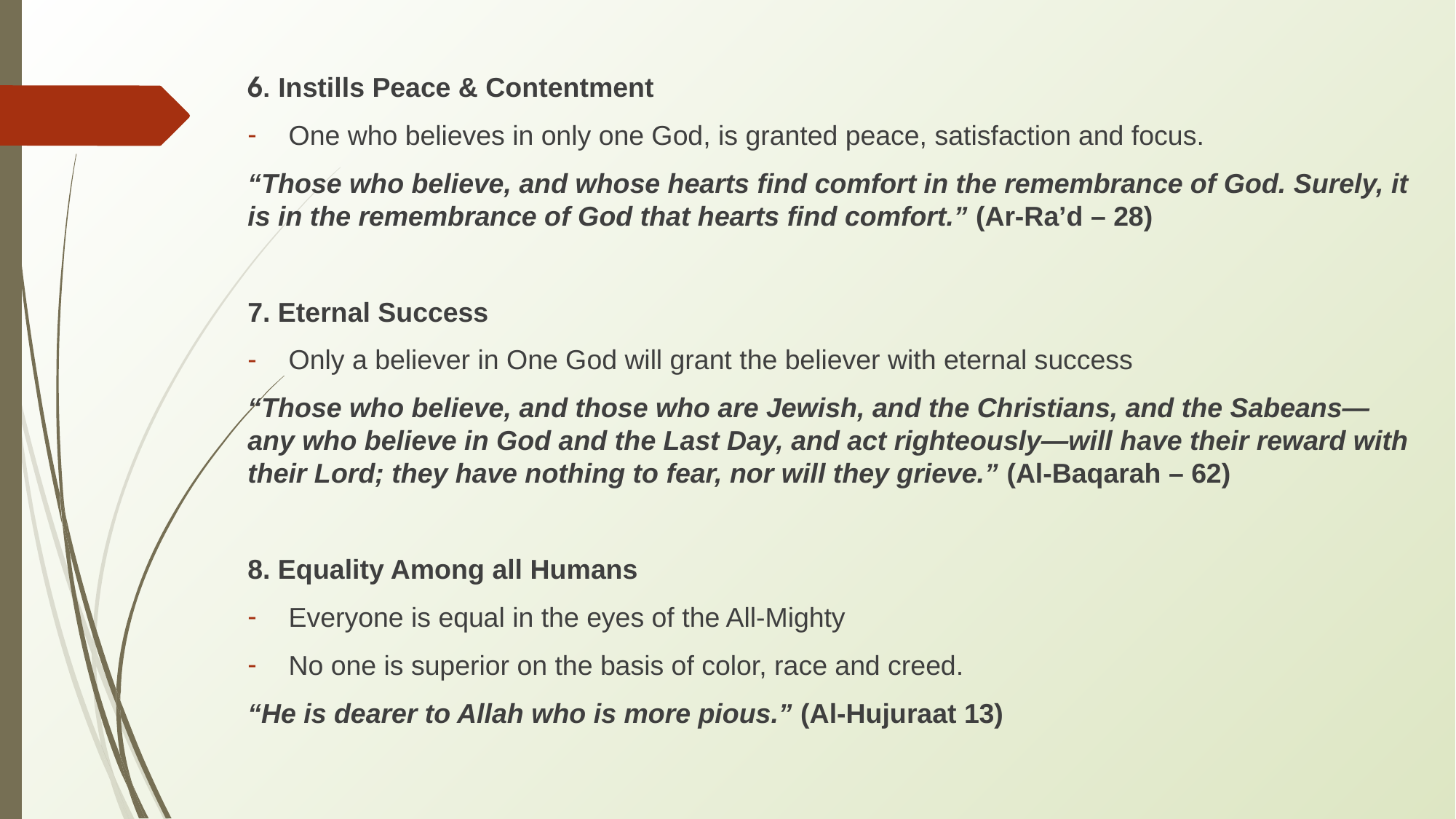

6. Instills Peace & Contentment
One who believes in only one God, is granted peace, satisfaction and focus.
“Those who believe, and whose hearts find comfort in the remembrance of God. Surely, it is in the remembrance of God that hearts find comfort.” (Ar-Ra’d – 28)

7. Eternal Success
Only a believer in One God will grant the believer with eternal success
“Those who believe, and those who are Jewish, and the Christians, and the Sabeans—any who believe in God and the Last Day, and act righteously—will have their reward with their Lord; they have nothing to fear, nor will they grieve.” (Al-Baqarah – 62)

8. Equality Among all Humans
Everyone is equal in the eyes of the All-Mighty
No one is superior on the basis of color, race and creed.
“He is dearer to Allah who is more pious.” (Al-Hujuraat 13)